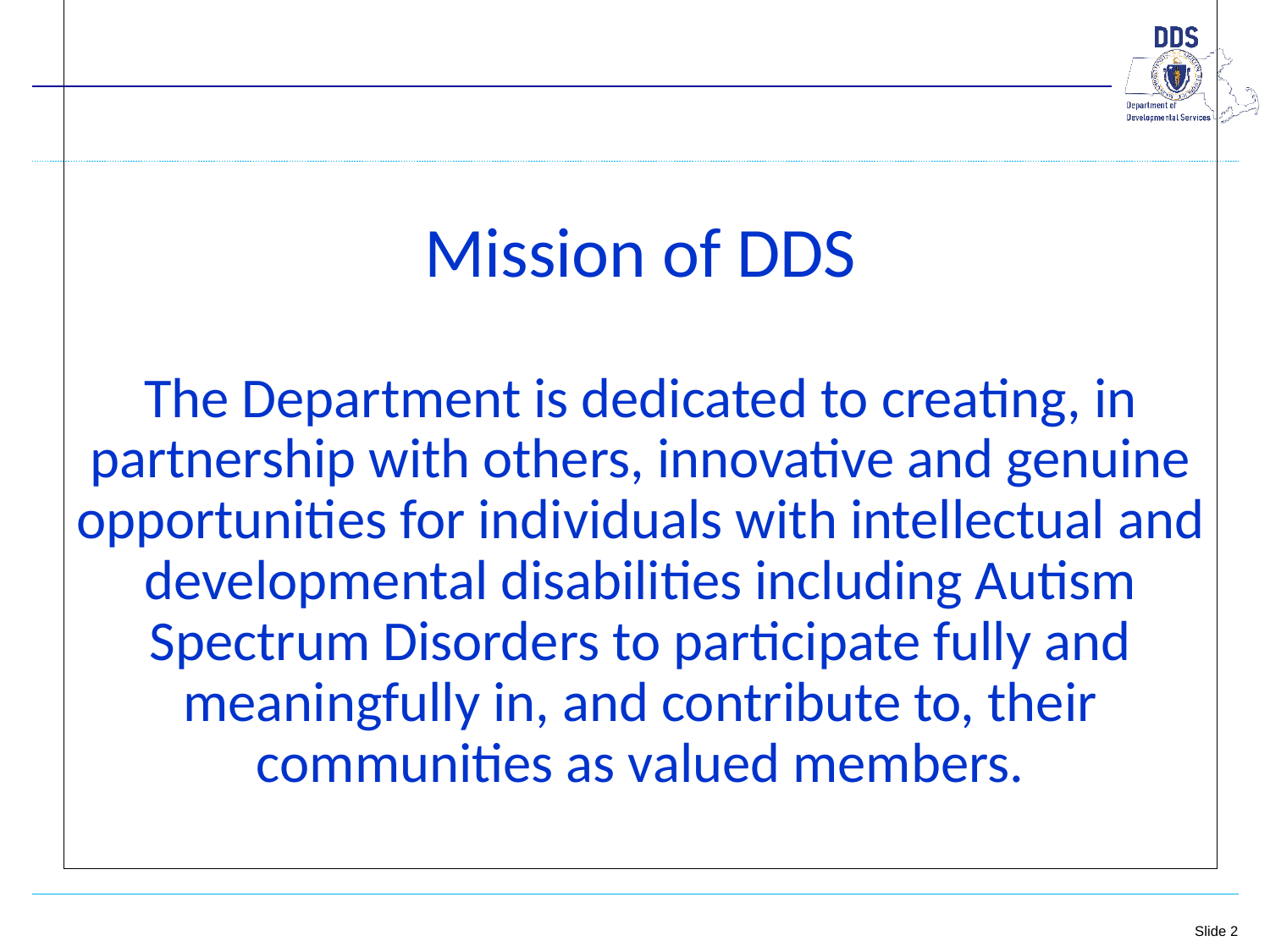

# Mission of DDS The Department is dedicated to creating, in partnership with others, innovative and genuine opportunities for individuals with intellectual and developmental disabilities including Autism Spectrum Disorders to participate fully and meaningfully in, and contribute to, their communities as valued members.